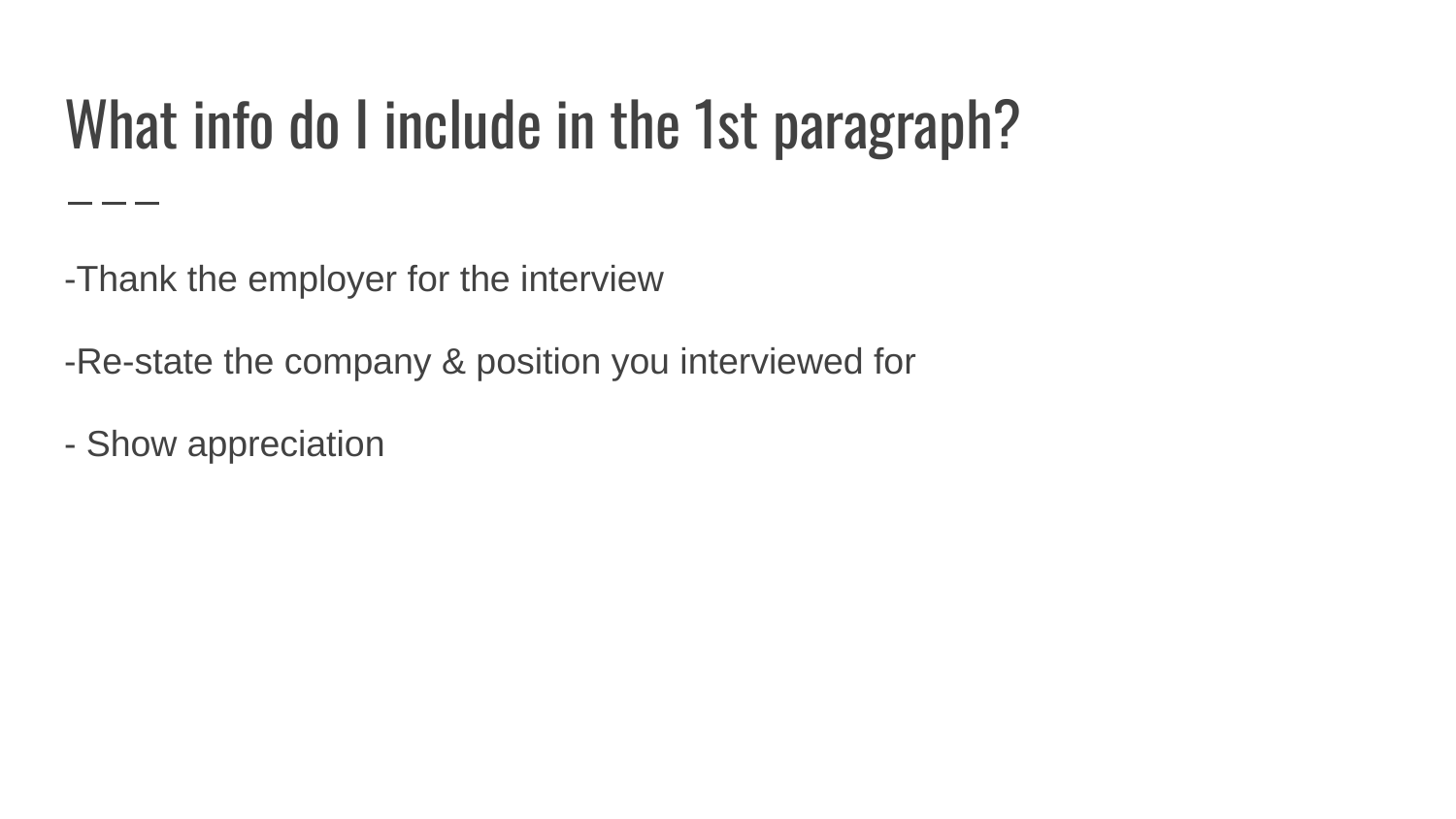

# What info do I include in the 1st paragraph?
-Thank the employer for the interview
-Re-state the company & position you interviewed for
- Show appreciation